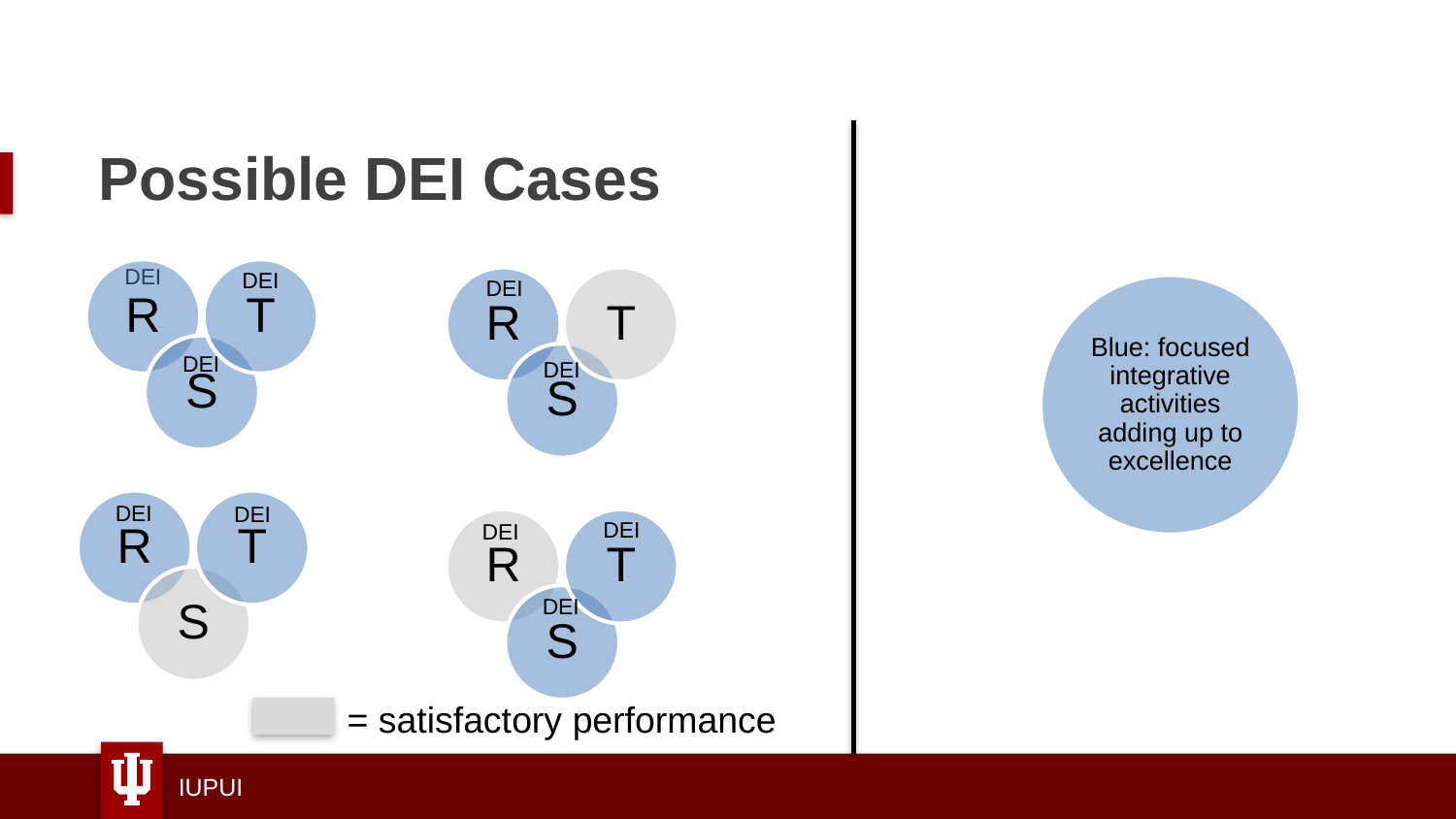

# Possible DEI Cases
DEI
DEI
R
S
T
R
S
T
DEI
Blue: focused integrative activities adding up to excellence
DEI
DEI
R
S
T
DEI
DEI
DEI
R
S
T
DEI
DEI
= satisfactory performance